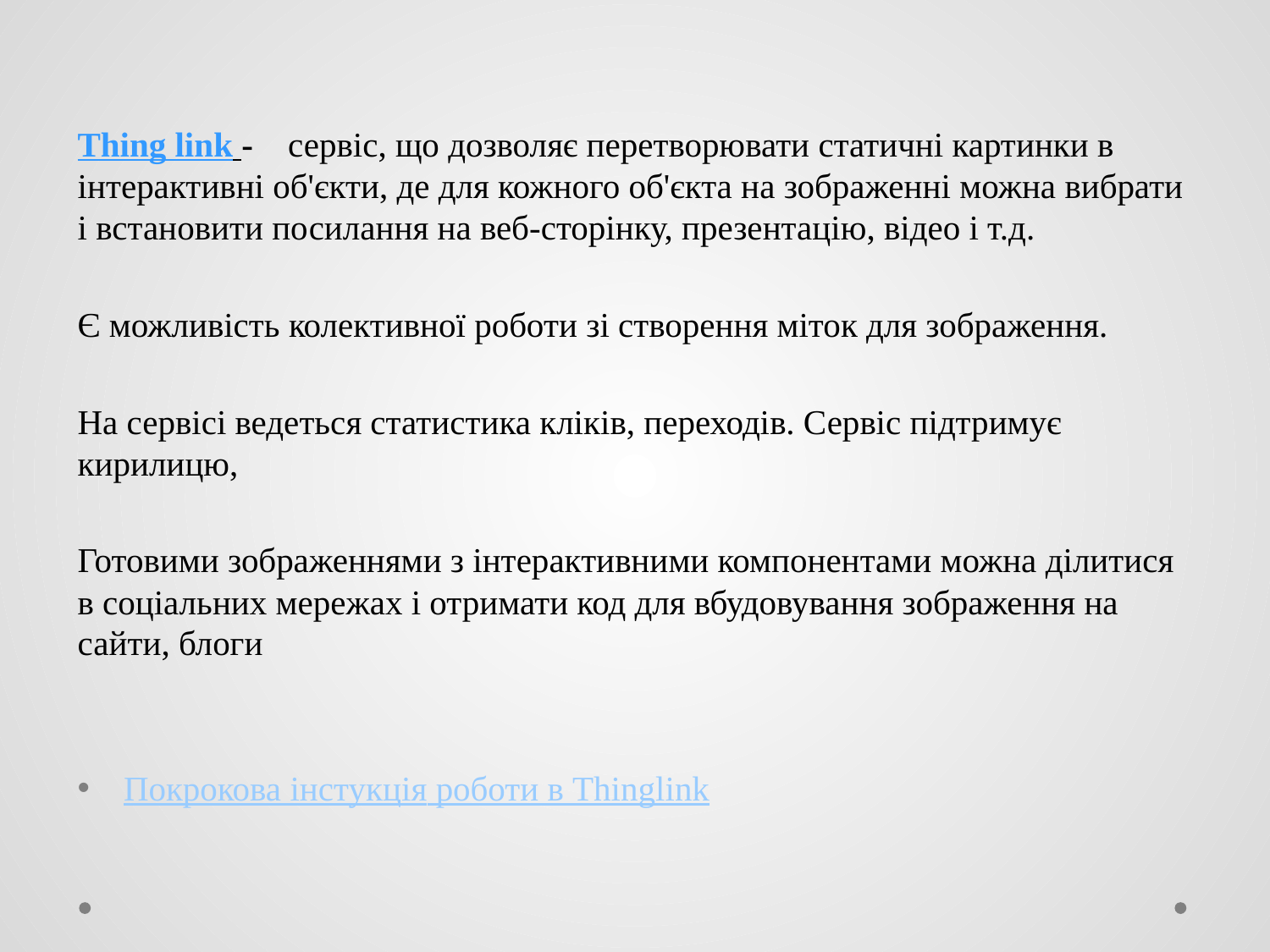

Thing link -    сервіс, що дозволяє перетворювати статичні картинки в інтерактивні об'єкти, де для кожного об'єкта на зображенні можна вибрати і встановити посилання на веб-сторінку, презентацію, відео і т.д.

Є можливість колективної роботи зі створення міток для зображення.

На сервісі ведеться статистика кліків, переходів. Сервіс підтримує кирилицю,

Готовими зображеннями з інтерактивними компонентами можна ділитися в соціальних мережах і отримати код для вбудовування зображення на сайти, блоги

Покрокова інстукція роботи в Thinglink